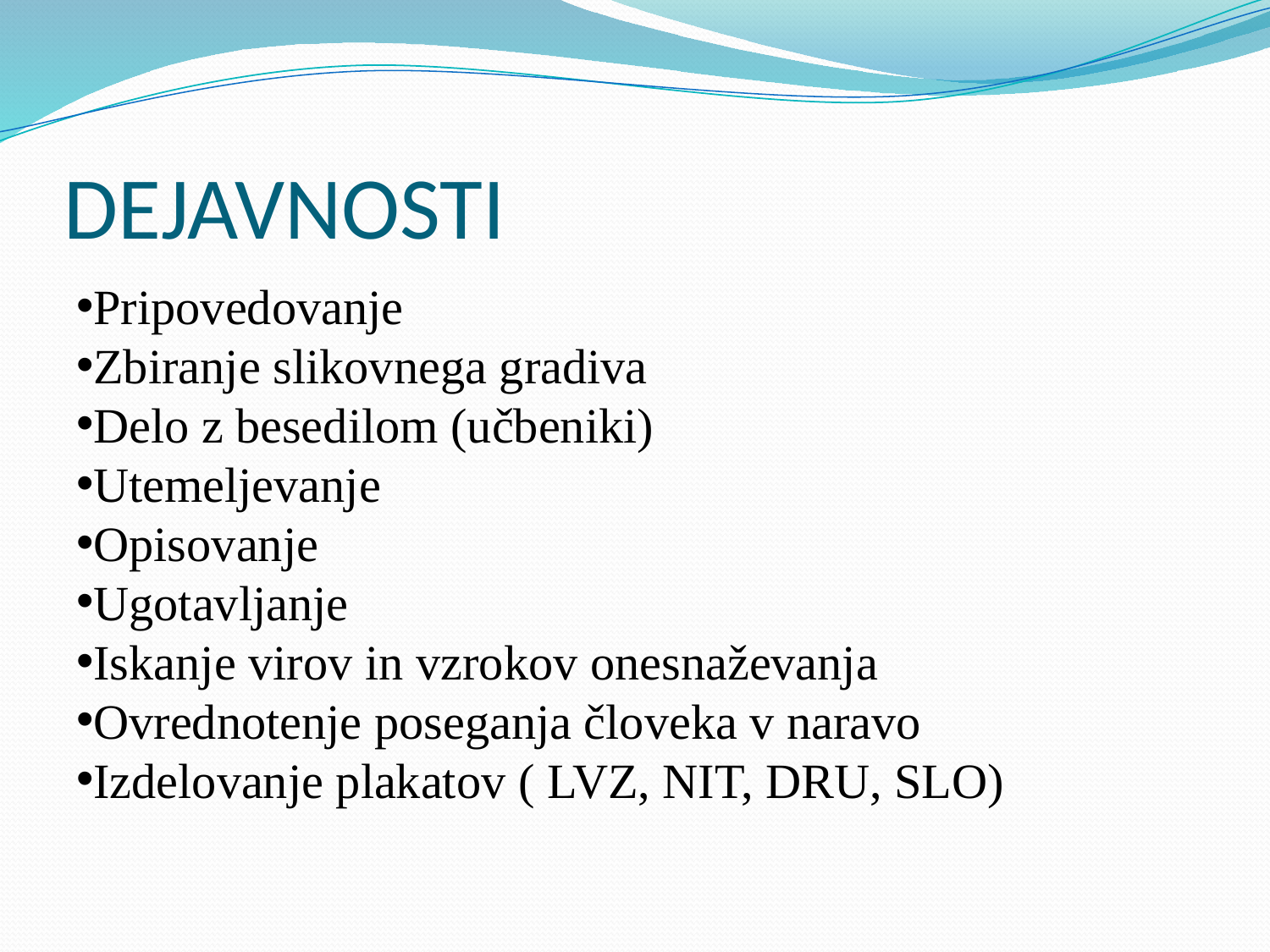

# DEJAVNOSTI
Pripovedovanje
Zbiranje slikovnega gradiva
Delo z besedilom (učbeniki)
Utemeljevanje
Opisovanje
Ugotavljanje
Iskanje virov in vzrokov onesnaževanja
Ovrednotenje poseganja človeka v naravo
Izdelovanje plakatov ( LVZ, NIT, DRU, SLO)